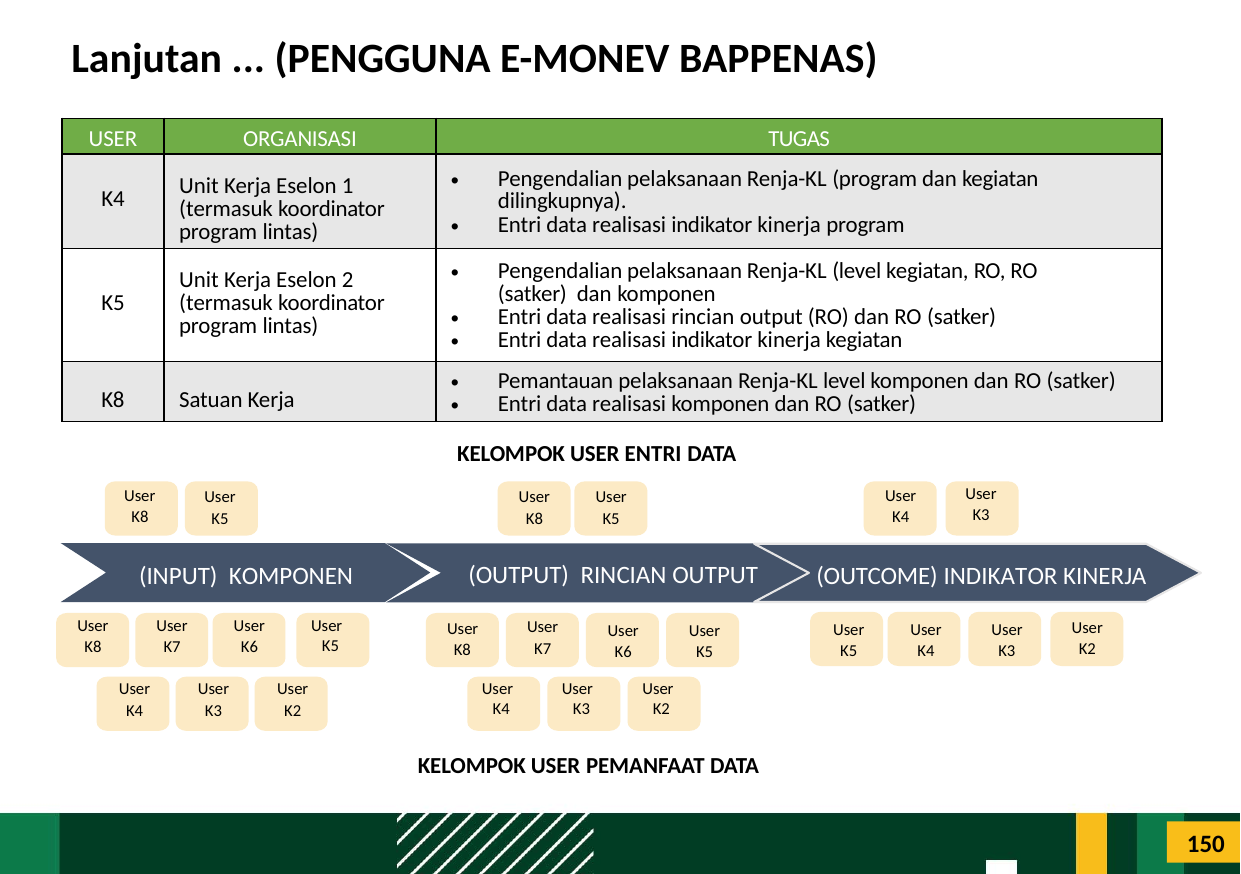

# Lanjutan ... (PENGGUNA E-MONEV BAPPENAS)
| USER | ORGANISASI | TUGAS |
| --- | --- | --- |
| K4 | Unit Kerja Eselon 1 (termasuk koordinator program lintas) | Pengendalian pelaksanaan Renja-KL (program dan kegiatan dilingkupnya). Entri data realisasi indikator kinerja program |
| K5 | Unit Kerja Eselon 2 (termasuk koordinator program lintas) | Pengendalian pelaksanaan Renja-KL (level kegiatan, RO, RO (satker) dan komponen Entri data realisasi rincian output (RO) dan RO (satker) Entri data realisasi indikator kinerja kegiatan |
| K8 | Satuan Kerja | Pemantauan pelaksanaan Renja-KL level komponen dan RO (satker) Entri data realisasi komponen dan RO (satker) |
KELOMPOK USER ENTRI DATA

User
K3

User
K8
User
K4
User
K5
User
K8
User
K5

(OUTPUT)  RINCIAN OUTPUT
(OUTCOME) INDIKATOR KINERJA
(INPUT)  KOMPONEN

User
K8

User
K7

User
K6

User  K5

User
K7
User
K2
User
K8
User
K5
User
K4
User
K3
User
K6
User
K5

User
K4

User
K3

User
K2

User  K4

User  K3

User
K2
KELOMPOK USER PEMANFAAT DATA
150